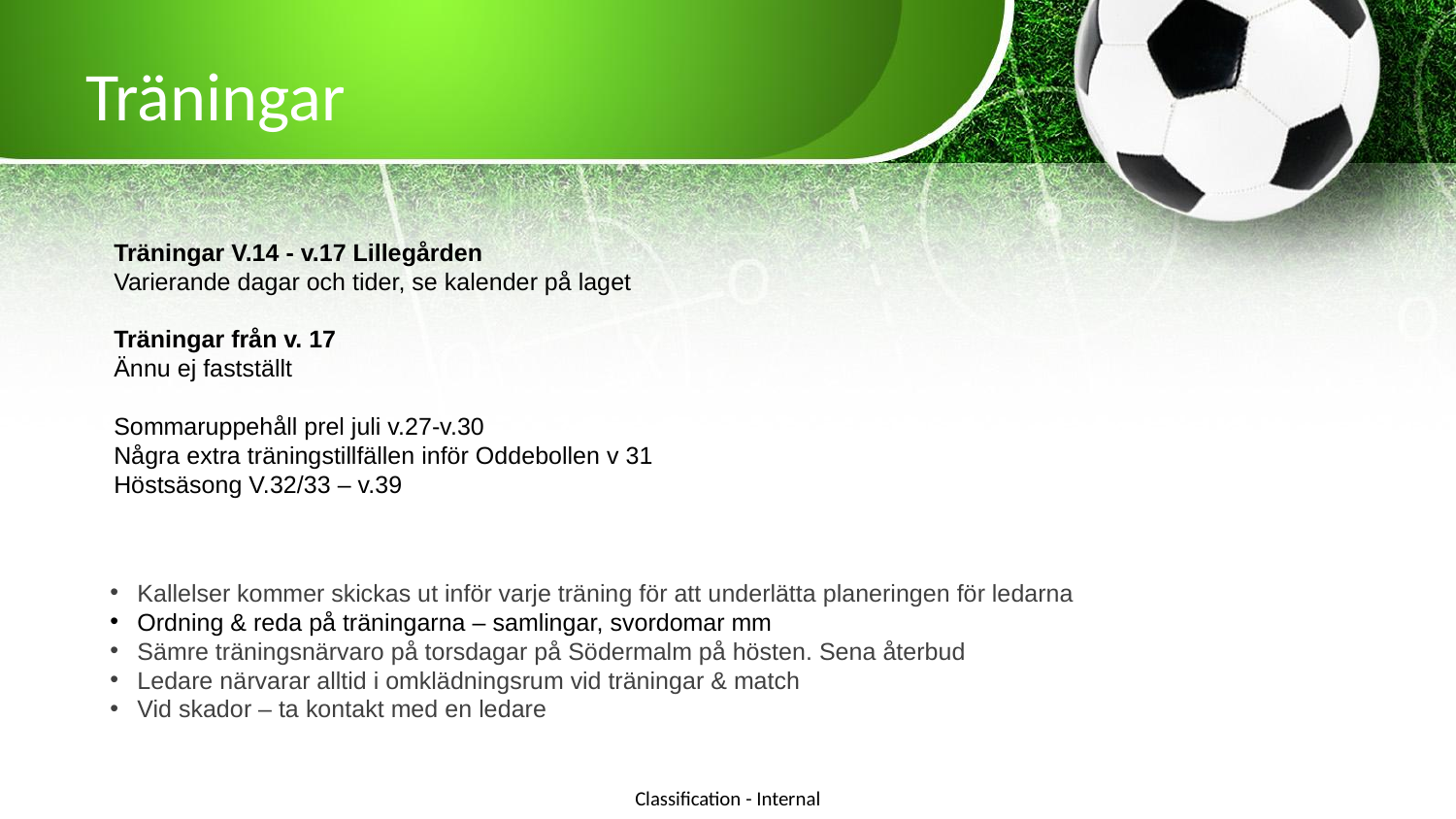

# Träningar
Träningar V.14 - v.17 Lillegården
Varierande dagar och tider, se kalender på laget
Träningar från v. 17
Ännu ej fastställt
Sommaruppehåll prel juli v.27-v.30
Några extra träningstillfällen inför Oddebollen v 31
Höstsäsong V.32/33 – v.39
Kallelser kommer skickas ut inför varje träning för att underlätta planeringen för ledarna
Ordning & reda på träningarna – samlingar, svordomar mm
Sämre träningsnärvaro på torsdagar på Södermalm på hösten. Sena återbud
Ledare närvarar alltid i omklädningsrum vid träningar & match
Vid skador – ta kontakt med en ledare